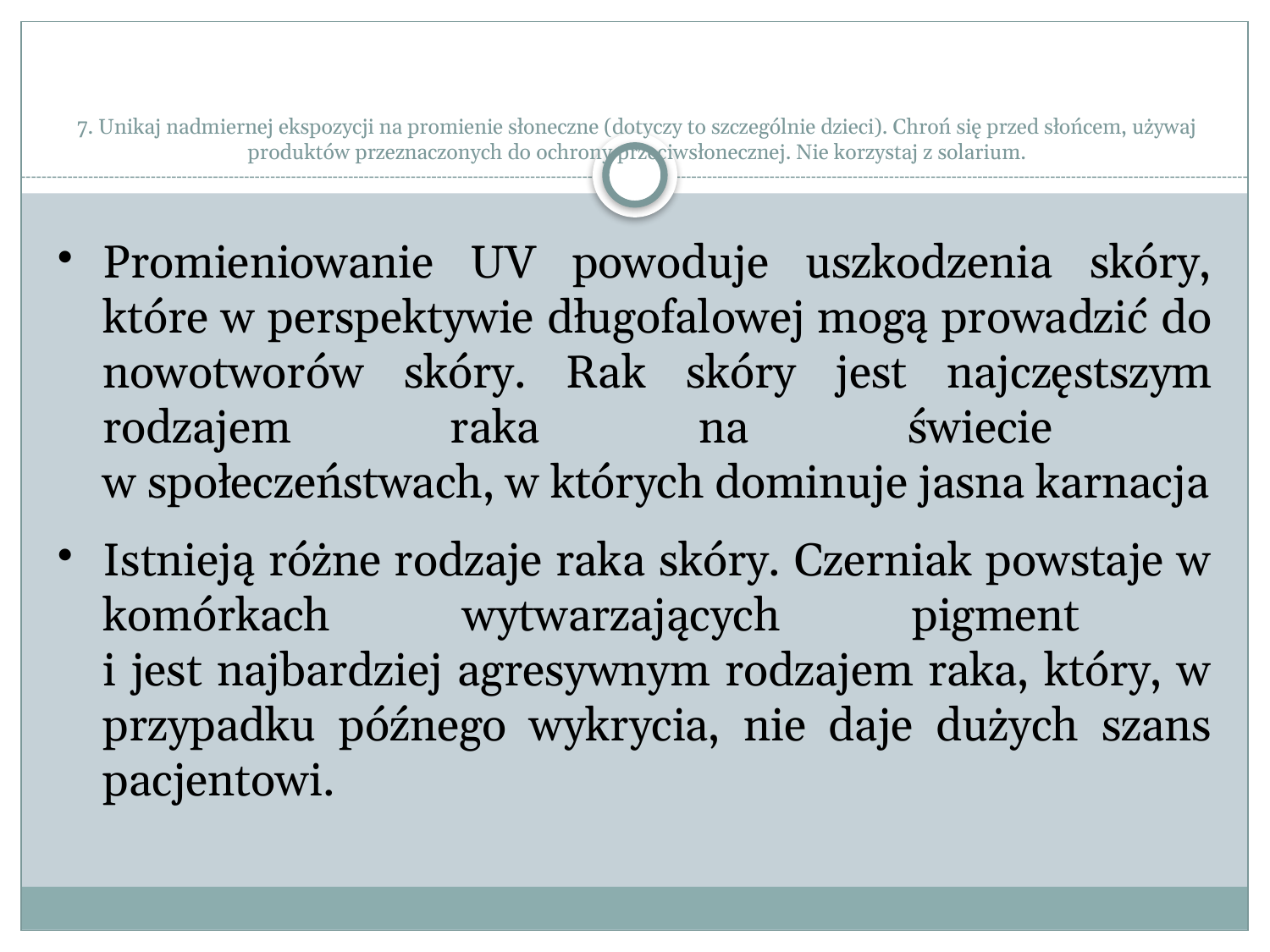

# 7. Unikaj nadmiernej ekspozycji na promienie słoneczne (dotyczy to szczególnie dzieci). Chroń się przed słońcem, używaj produktów przeznaczonych do ochrony przeciwsłonecznej. Nie korzystaj z solarium.
Promieniowanie UV powoduje uszkodzenia skóry, które w perspektywie długofalowej mogą prowadzić do nowotworów skóry. Rak skóry jest najczęstszym rodzajem raka na świecie
w społeczeństwach, w których dominuje jasna karnacja
Istnieją różne rodzaje raka skóry. Czerniak powstaje w komórkach wytwarzających pigment
i jest najbardziej agresywnym rodzajem raka, który, w przypadku późnego wykrycia, nie daje dużych szans pacjentowi.